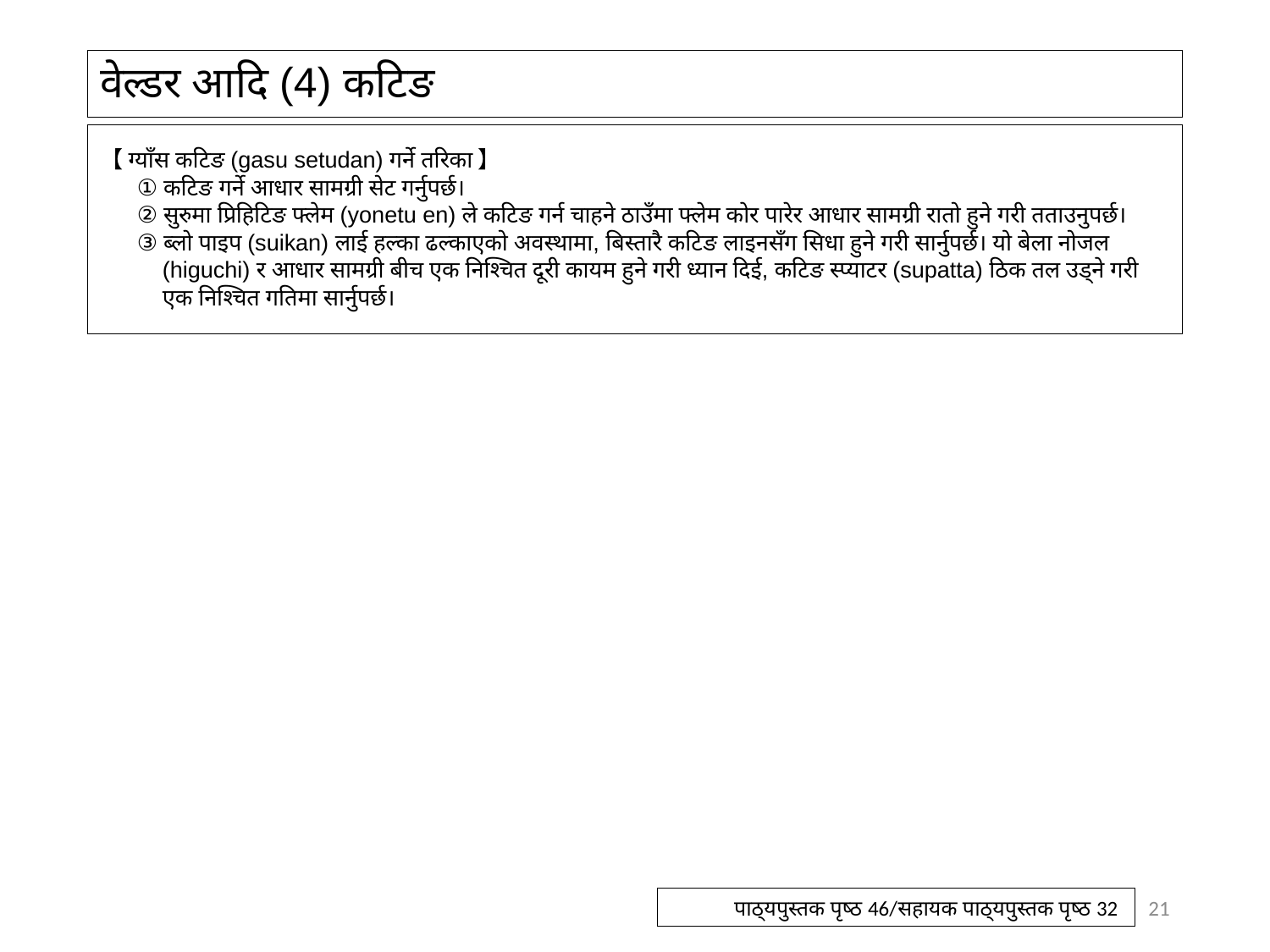

# वेल्डर आदि (4) कटिङ
【ग्याँस कटिङ (gasu setudan) गर्ने तरिका】
① कटिङ गर्ने आधार सामग्री सेट गर्नुपर्छ।
② सुरुमा प्रिहिटिङ फ्लेम (yonetu en) ले कटिङ गर्न चाहने ठाउँमा फ्लेम कोर पारेर आधार सामग्री रातो हुने गरी तताउनुपर्छ।
③ ब्लो पाइप (suikan) लाई हल्का ढल्काएको अवस्थामा, बिस्तारै कटिङ लाइनसँग सिधा हुने गरी सार्नुपर्छ। यो बेला नोजल (higuchi) र आधार सामग्री बीच एक निश्चित दूरी कायम हुने गरी ध्यान दिई, कटिङ स्प्याटर (supatta) ठिक तल उड्ने गरी एक निश्चित गतिमा सार्नुपर्छ।
21
पाठ्यपुस्तक पृष्ठ 46/सहायक पाठ्यपुस्तक पृष्ठ 32